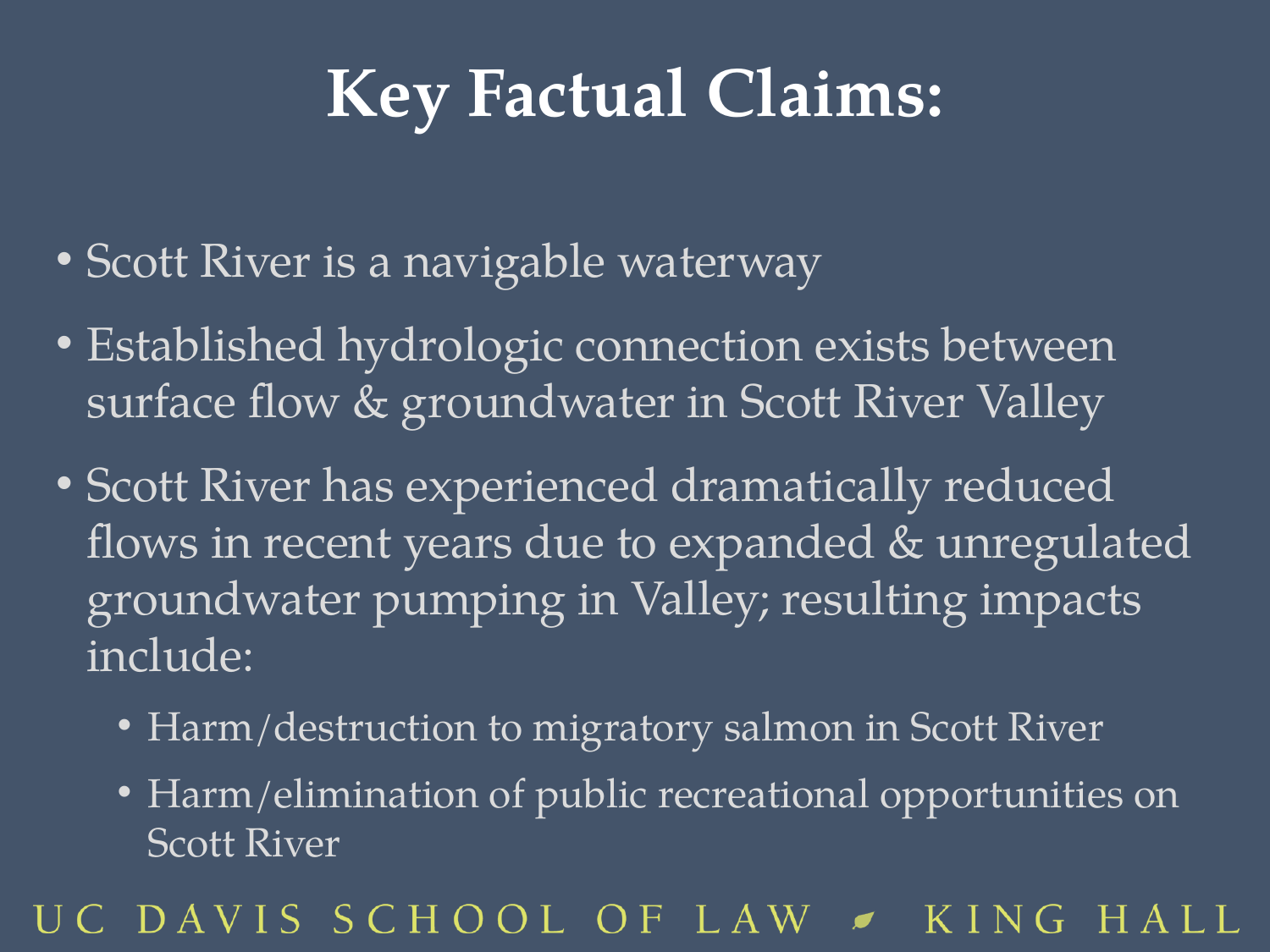

# Key Factual Claims:
Scott River is a navigable waterway
Established hydrologic connection exists between surface flow & groundwater in Scott River Valley
Scott River has experienced dramatically reduced flows in recent years due to expanded & unregulated groundwater pumping in Valley; resulting impacts include:
Harm/destruction to migratory salmon in Scott River
Harm/elimination of public recreational opportunities on Scott River